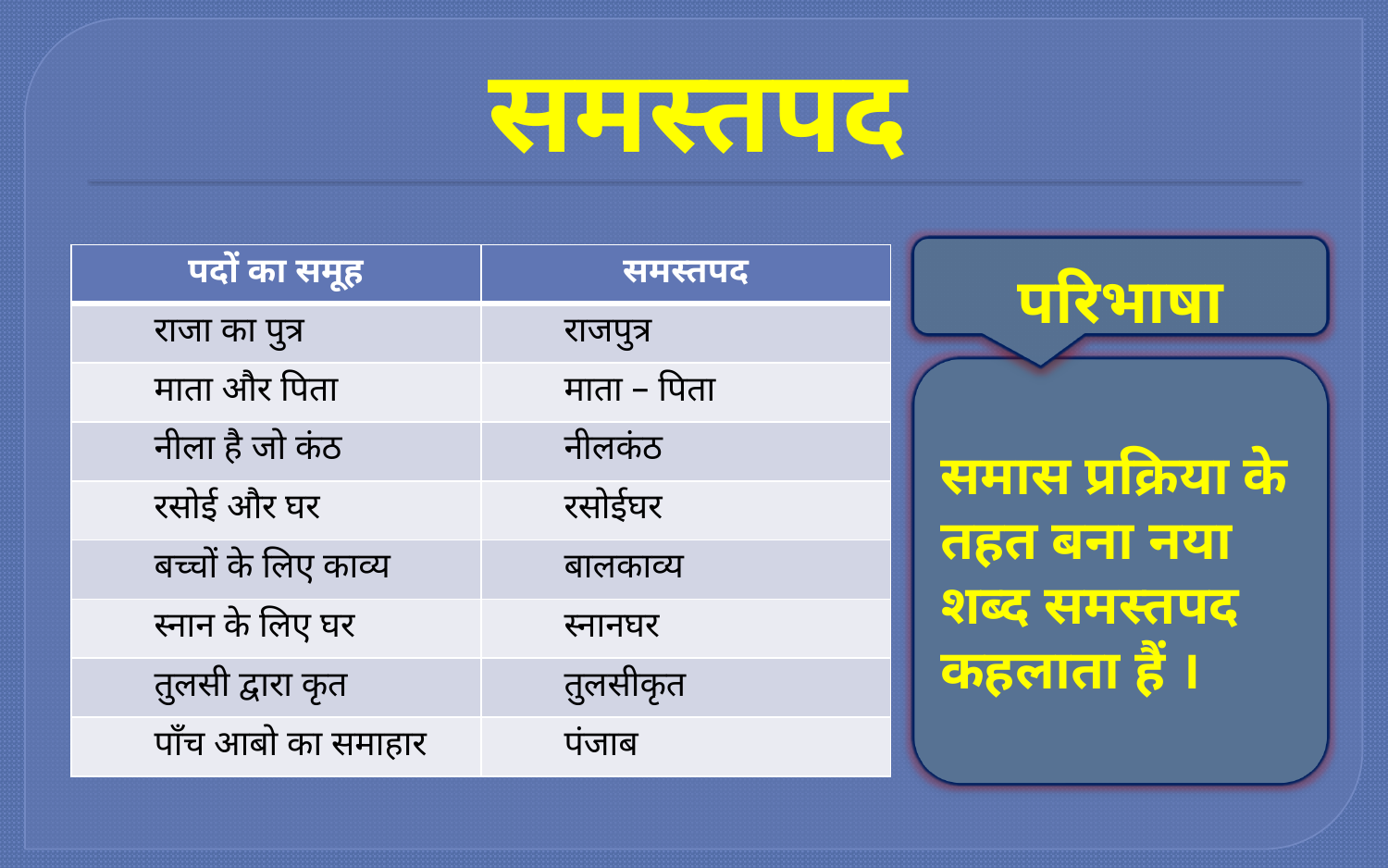

# समस्तपद

परिभाषा
| पदों का समूह | समस्तपद |
| --- | --- |
| राजा का पुत्र | राजपुत्र |
| माता और पिता | माता – पिता |
| नीला है जो कंठ | नीलकंठ |
| रसोई और घर | रसोईघर |
| बच्चों के लिए काव्य | बालकाव्य |
| स्नान के लिए घर | स्नानघर |
| तुलसी द्वारा कृत | तुलसीकृत |
| पाँच आबो का समाहार | पंजाब |
समास प्रक्रिया के तहत बना नया शब्द समस्तपद कहलाता हैं ।